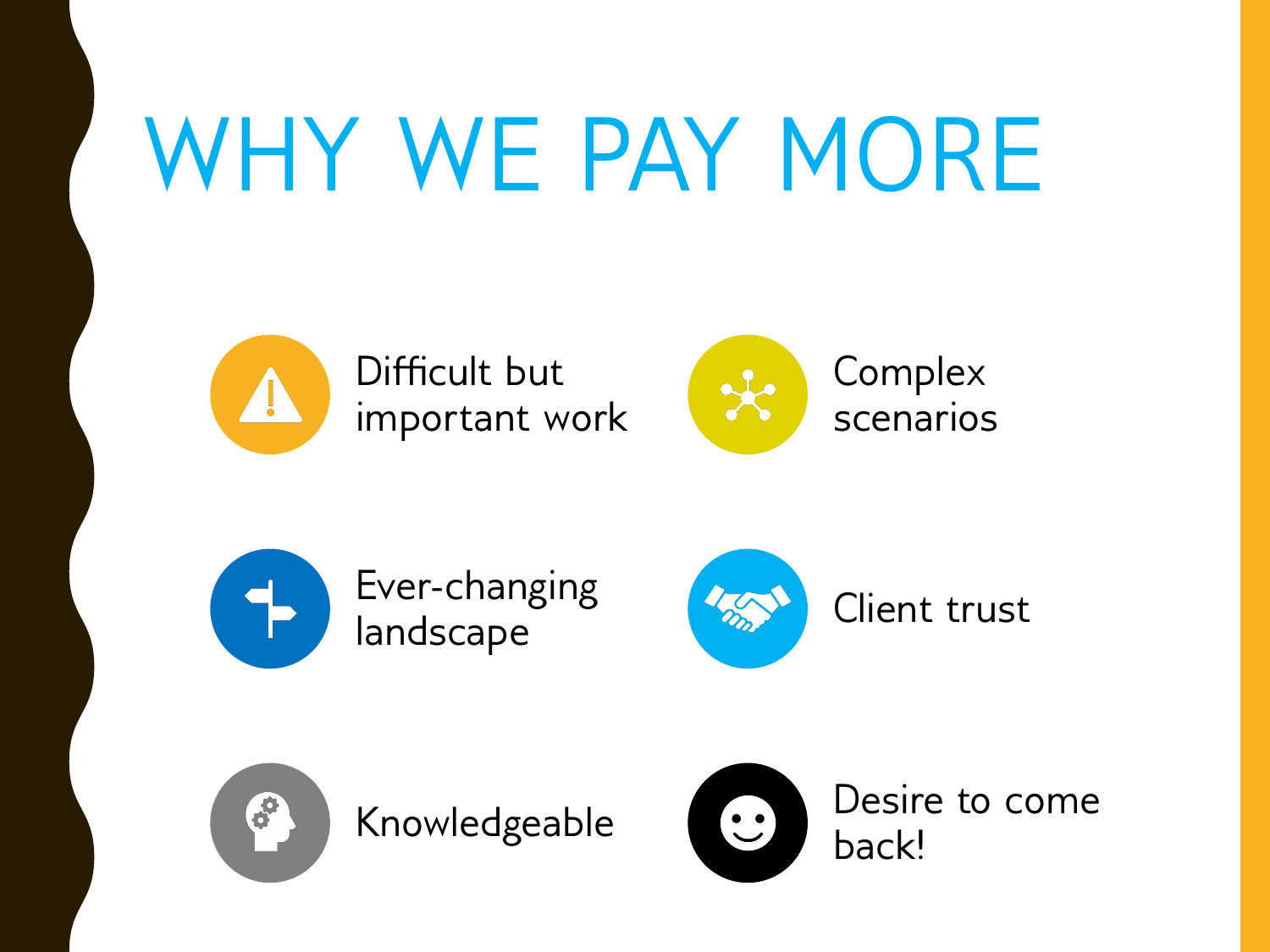

# Why WE pay more
Difficult but important work
Complex scenarios
Ever-changing landscape
Client trust
Knowledgeable
Desire to come back!